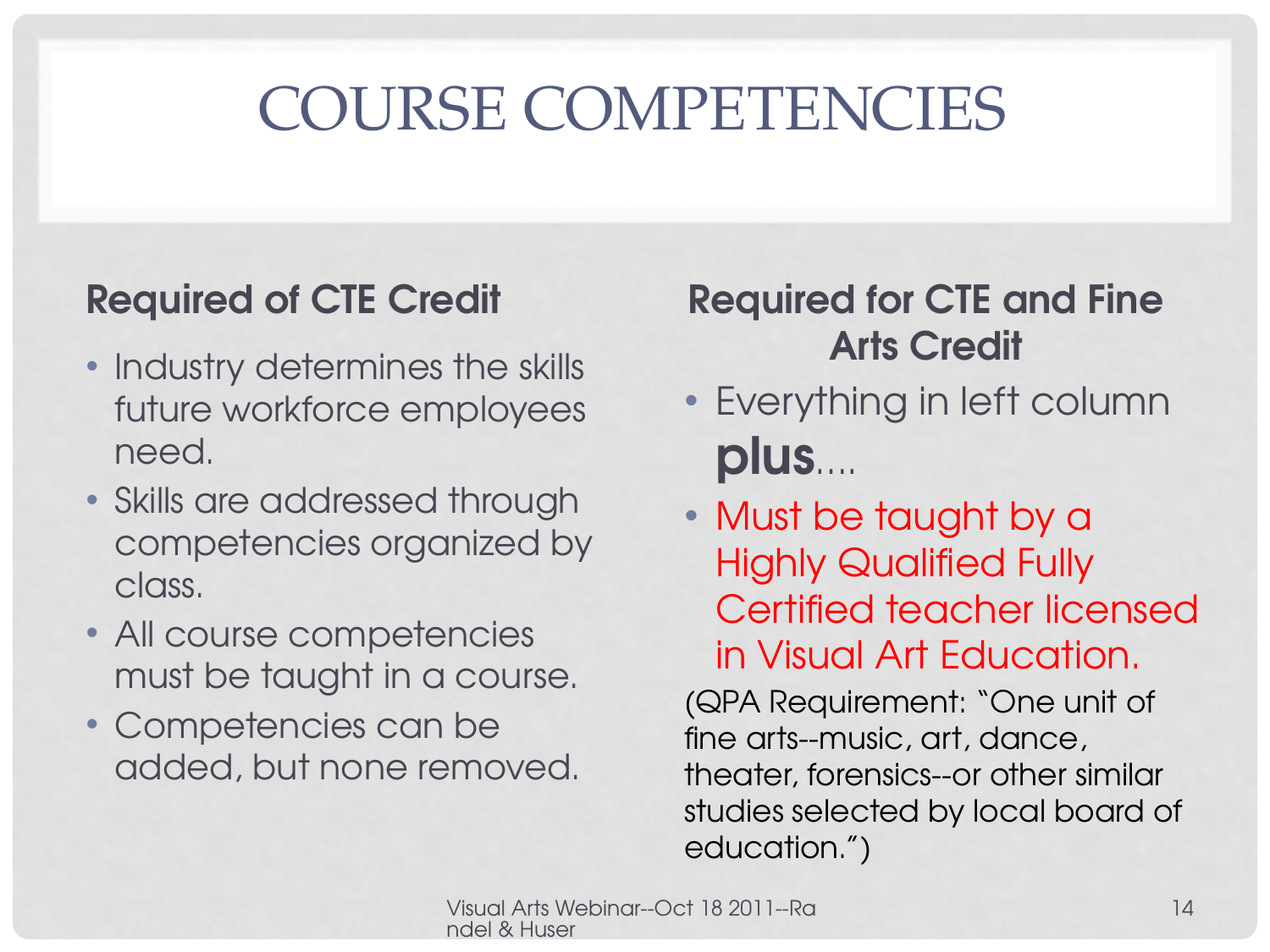

# Course Competencies
Required of CTE Credit
Required for CTE and Fine Arts Credit
Industry determines the skills future workforce employees need.
Skills are addressed through competencies organized by class.
All course competencies must be taught in a course.
Competencies can be added, but none removed.
Everything in left column plus….
Must be taught by a Highly Qualified Fully Certified teacher licensed in Visual Art Education.
(QPA Requirement: “One unit of fine arts--music, art, dance, theater, forensics--or other similar studies selected by local board of education.”)

Visual Arts Webinar--Oct 18 2011--Randel & Huser
14